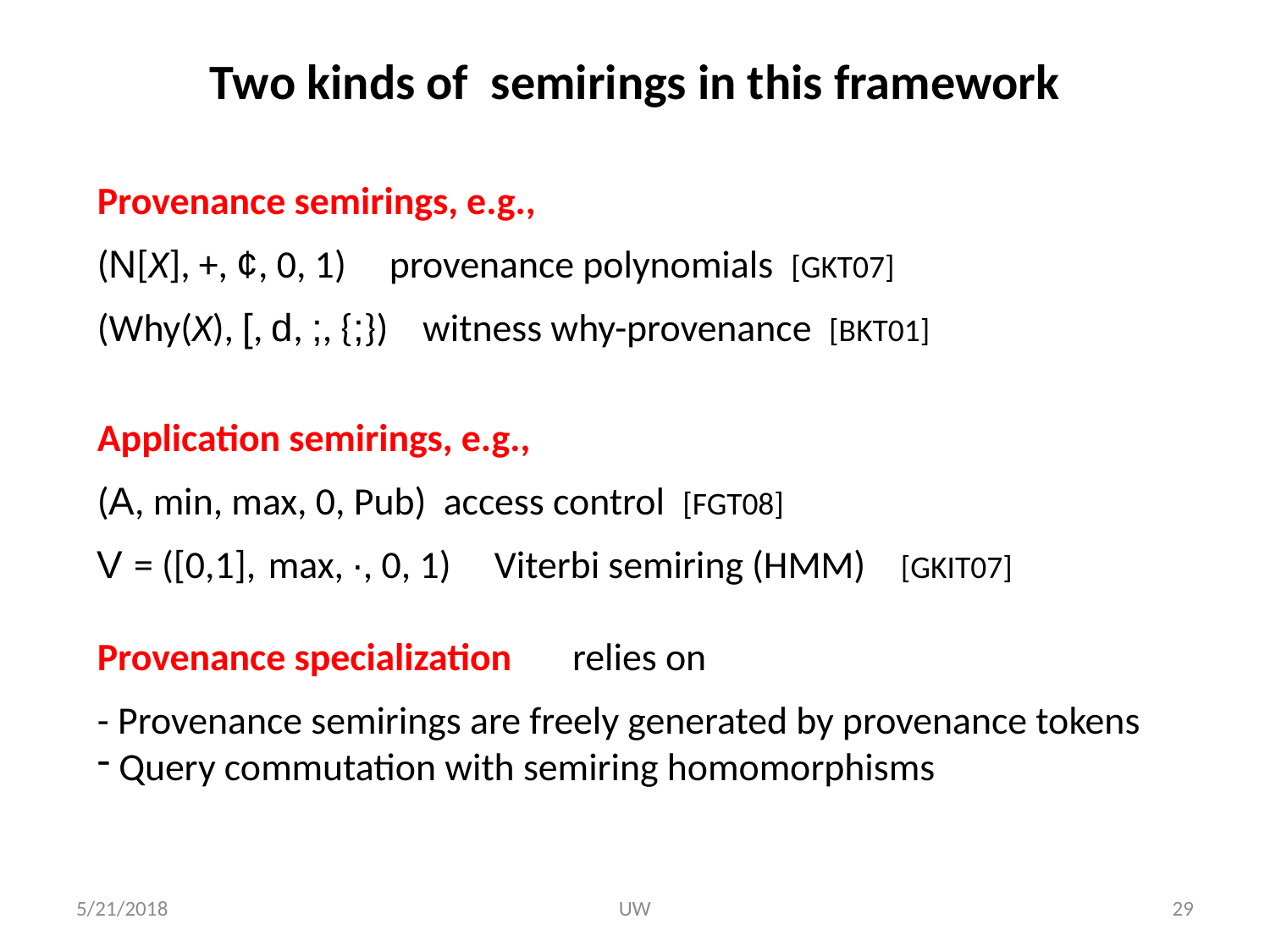

# Two kinds of  semirings in this framework
Provenance semirings, e.g.,

(N[X], +, ¢, 0, 1)     provenance polynomials  [GKT07]

(Why(X), [, d, ;, {;})    witness why-provenance  [BKT01]

Application semirings, e.g.,

(A, min, max, 0, Pub)  access control  [FGT08]

V = ([0,1], max, ∙, 0, 1)     Viterbi semiring (HMM)    [GKIT07]

Provenance specialization       relies on

- Provenance semirings are freely generated by provenance tokens
 Query commutation with semiring homomorphisms

5/21/2018
UW
29